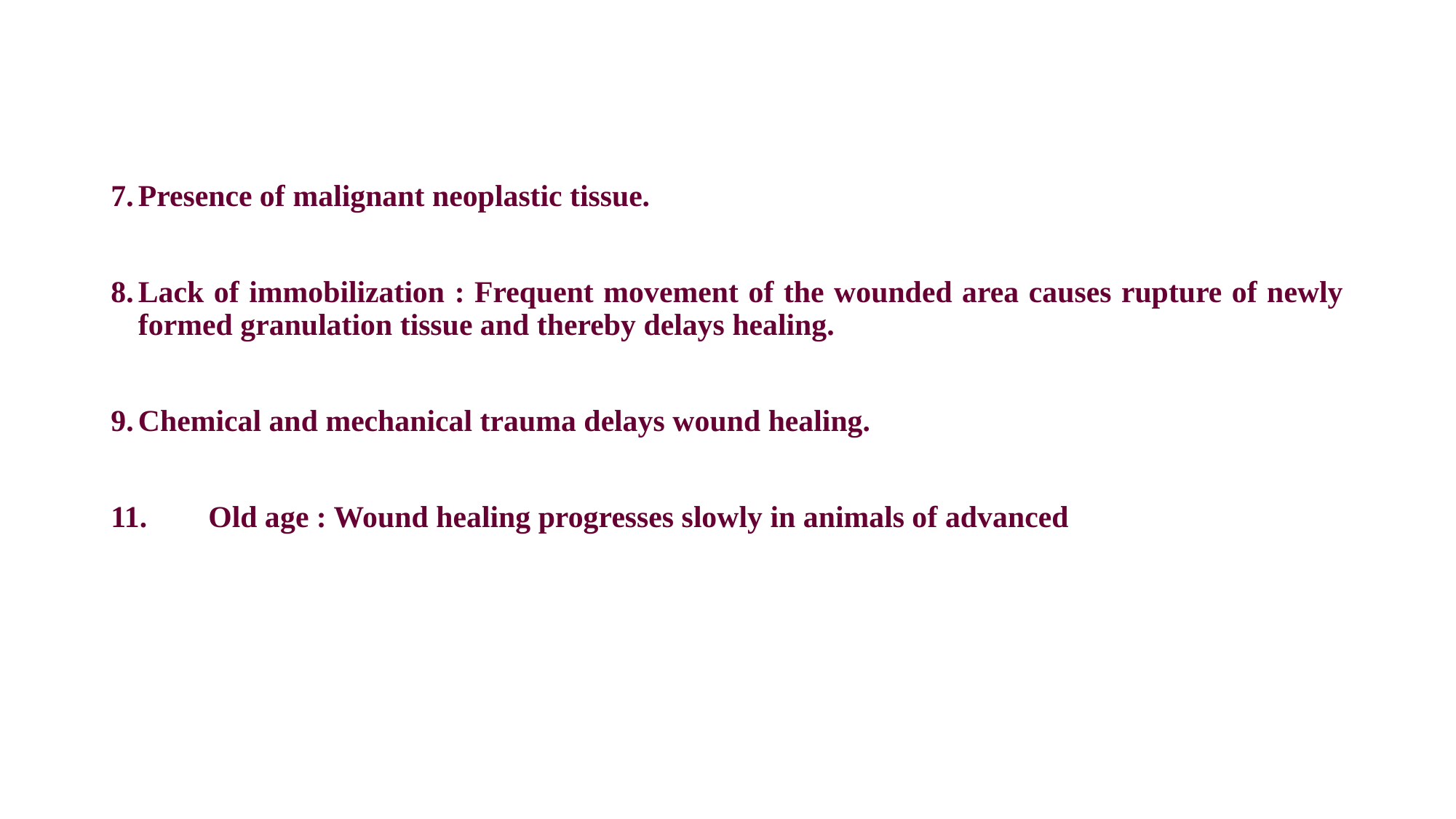

Presence of malignant neoplastic tissue.

Lack of immobilization : Frequent movement of the wounded area causes rupture of newly formed granulation tissue and thereby delays healing.

Chemical and mechanical trauma delays wound healing.

11.        Old age : Wound healing progresses slowly in animals of advanced